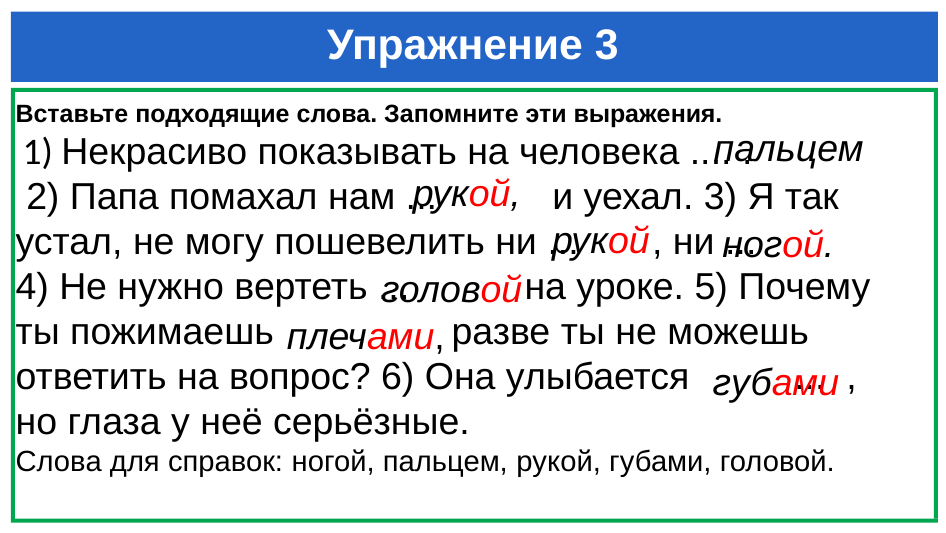

# Упражнение 3
Вставьте подходящие слова. Запомните эти выражения.
 1) Некрасиво показывать на человека .... .
 2) Папа помахал нам ...           и уехал. 3) Я так устал, не могу пошевелить ни ...       , ни ...
4) Не нужно вертеть ...           на уроке. 5) Почему ты пожимаешь                 разве ты не можешь ответить на вопрос? 6) Она улыбается          ...  , но глаза у неё серьёзные.
Слова для справок: ногой, пальцем, рукой, губами, головой.

пальцем
рукой,
рукой
  головой
ногой.
плечами,
губами